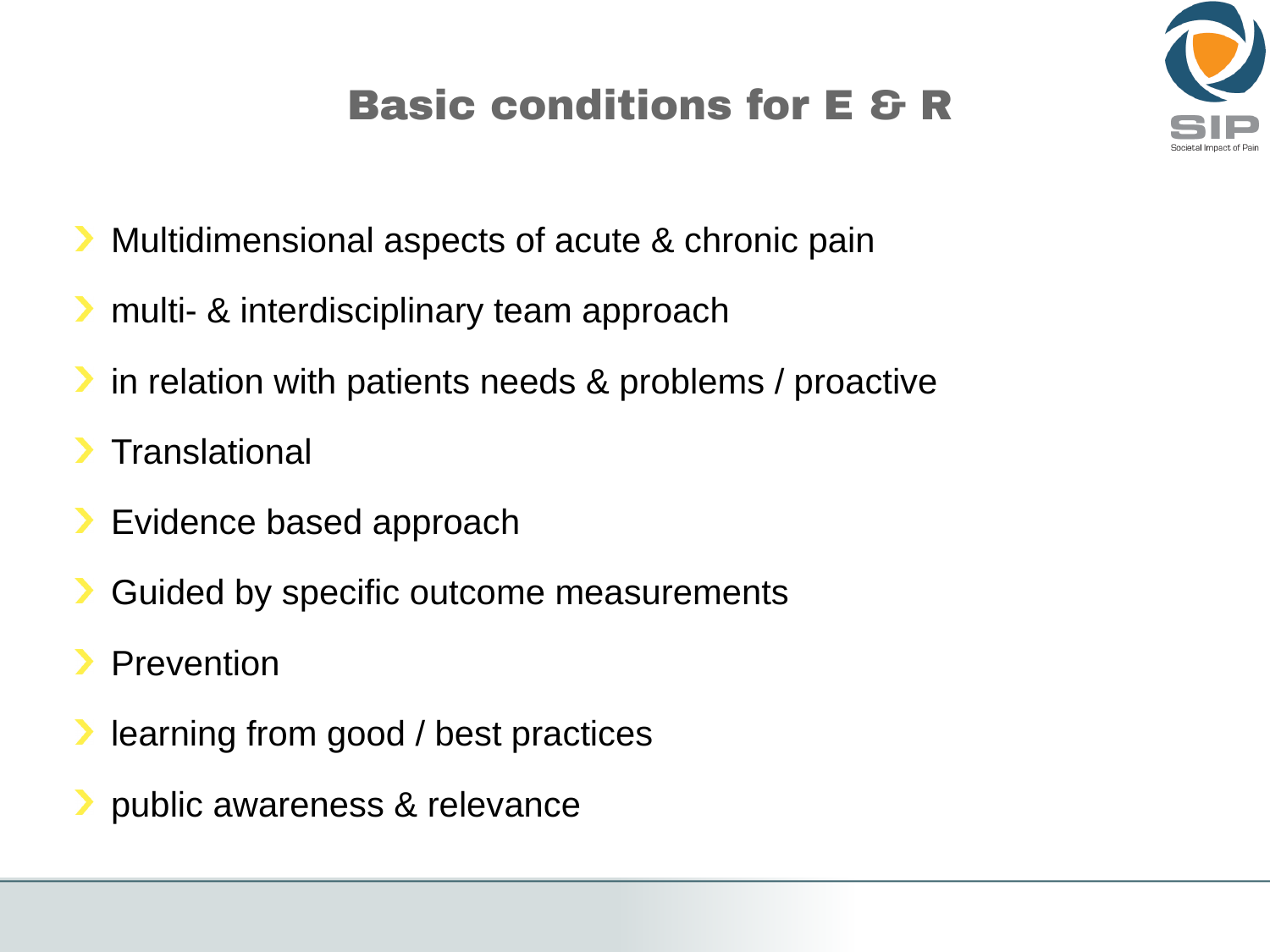

# Basic conditions for E & R
 Multidimensional aspects of acute & chronic pain
 multi- & interdisciplinary team approach
 in relation with patients needs & problems / proactive
 Translational
 Evidence based approach
 Guided by specific outcome measurements
 Prevention
 learning from good / best practices
 public awareness & relevance